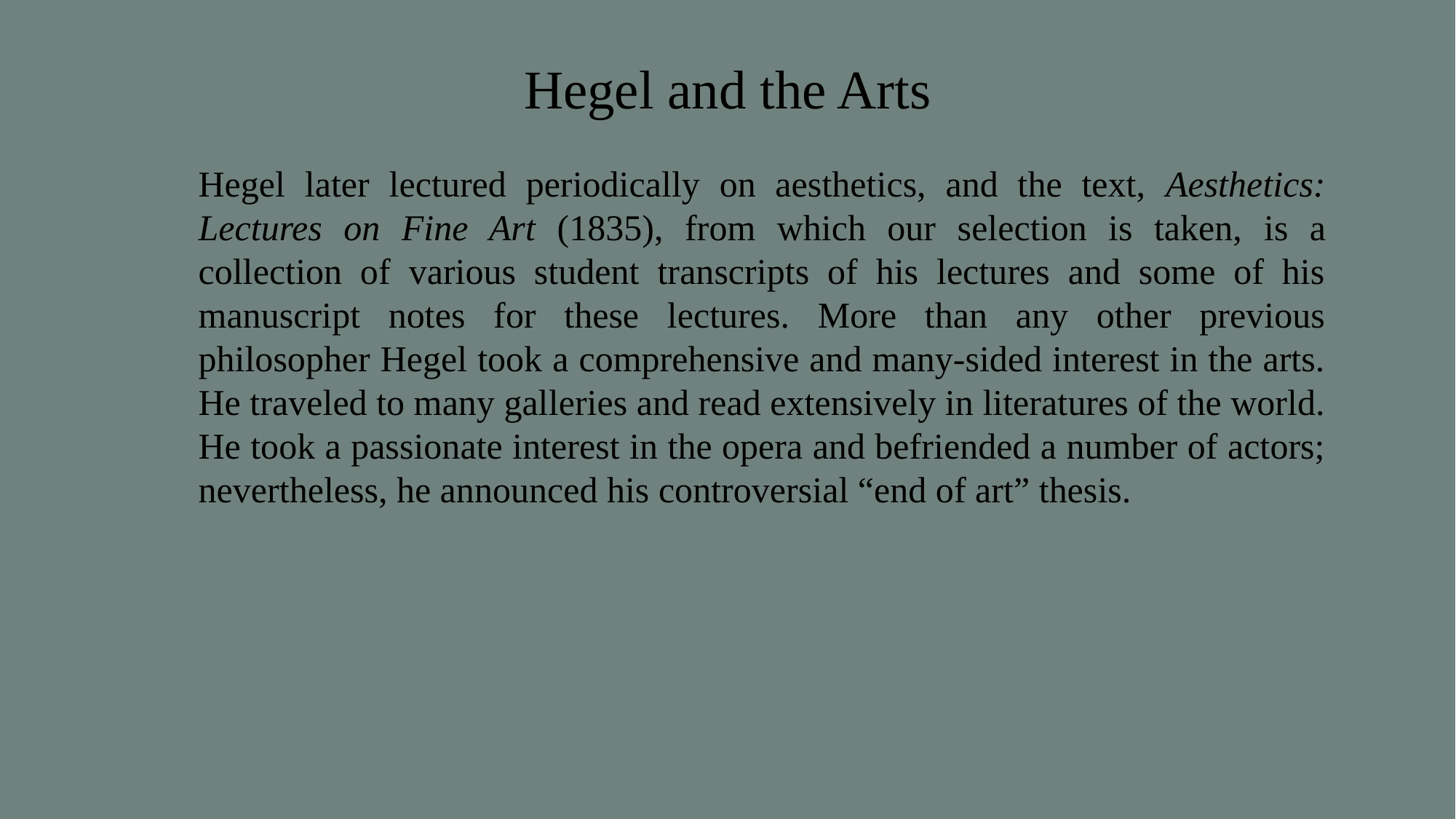

# Hegel and the Arts
Hegel later lectured periodically on aesthetics, and the text, Aesthetics: Lectures on Fine Art (1835), from which our selection is taken, is a collection of various student transcripts of his lectures and some of his manuscript notes for these lectures. More than any other previous philosopher Hegel took a comprehensive and many-sided interest in the arts. He traveled to many galleries and read extensively in literatures of the world. He took a passionate interest in the opera and befriended a number of actors; nevertheless, he announced his controversial “end of art” thesis.